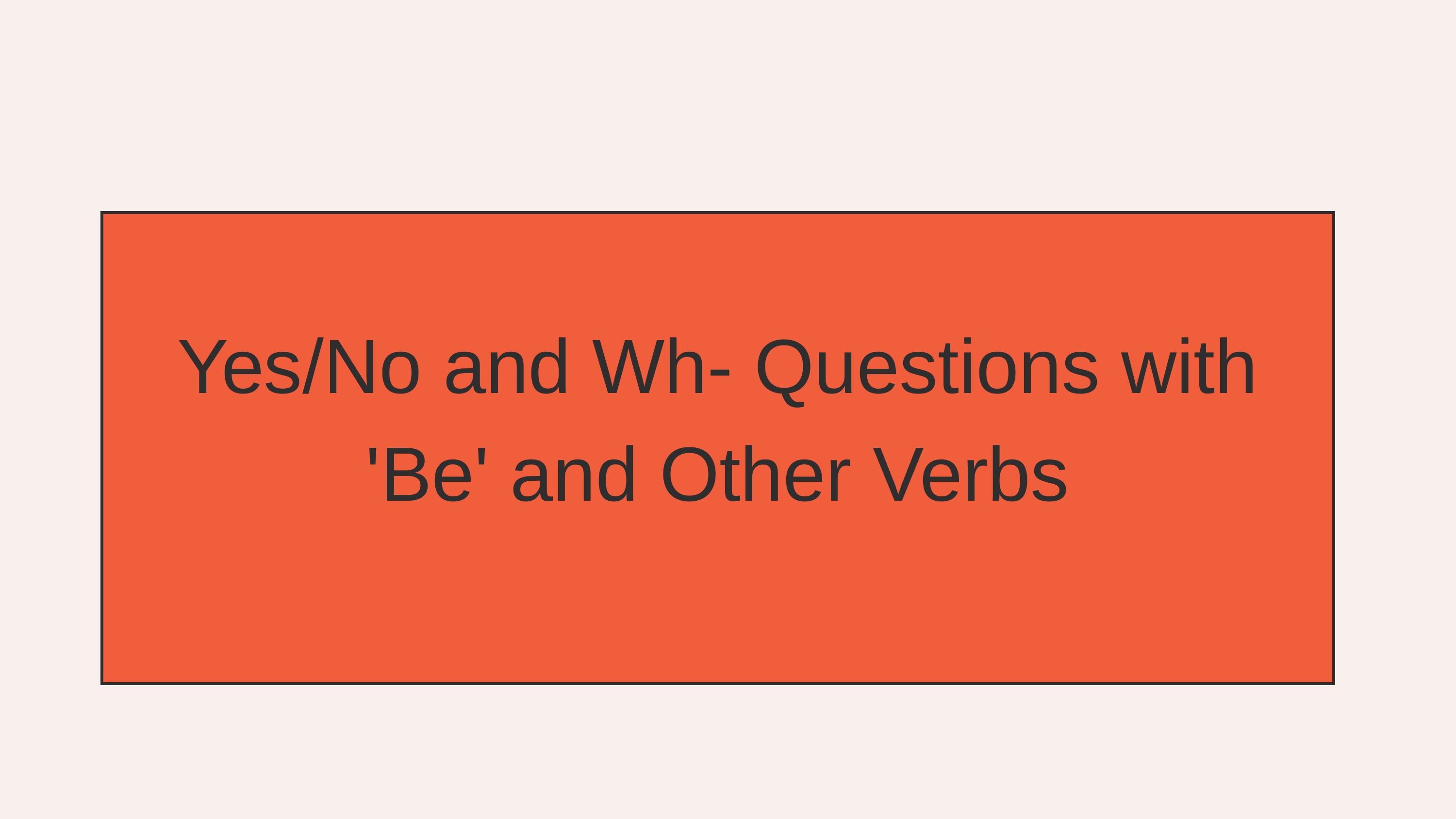

Yes/No and Wh- Questions with 'Be' and Other Verbs